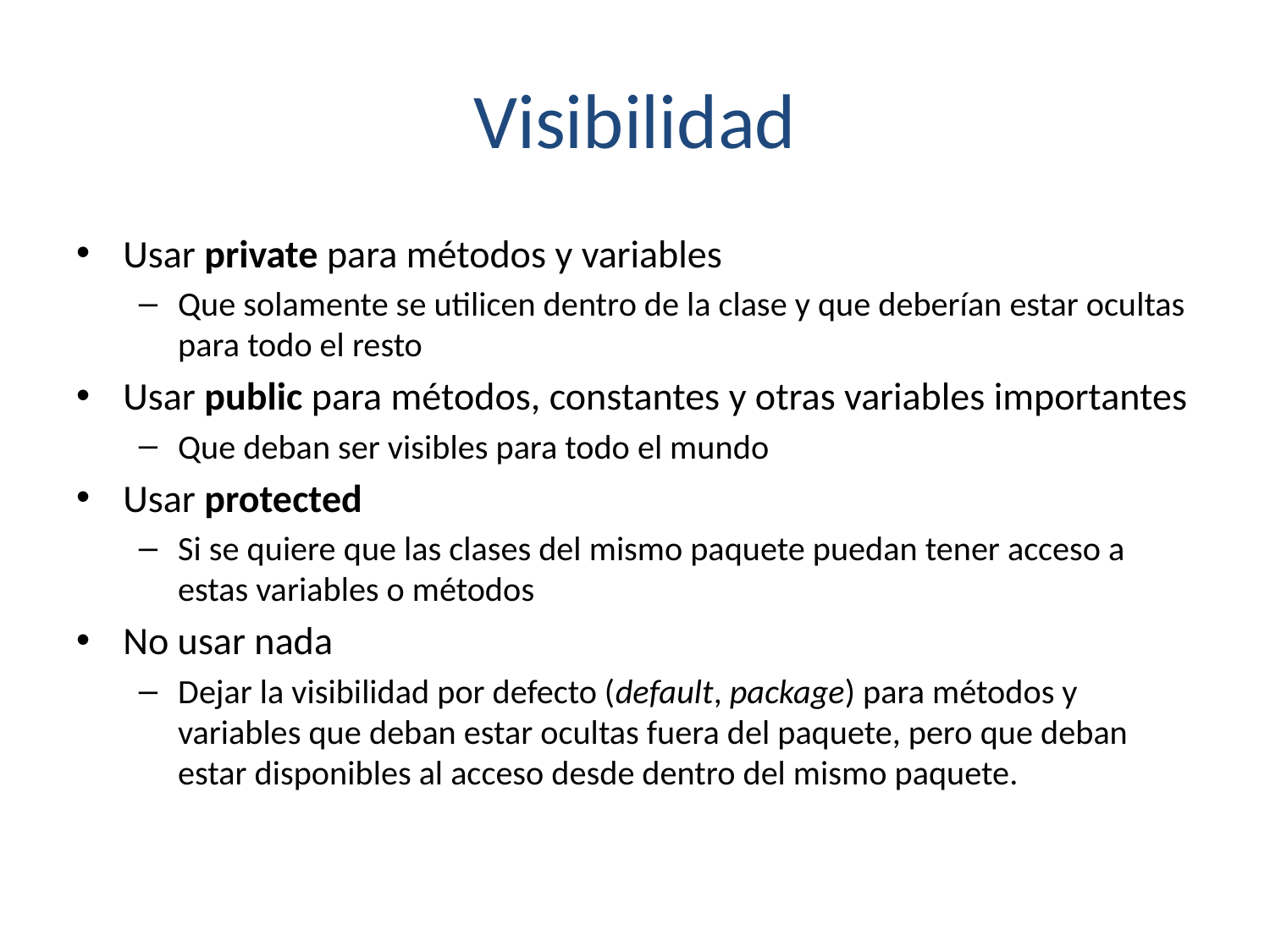

# Visibilidad
Usar private para métodos y variables
Que solamente se utilicen dentro de la clase y que deberían estar ocultas para todo el resto
Usar public para métodos, constantes y otras variables importantes
Que deban ser visibles para todo el mundo
Usar protected
Si se quiere que las clases del mismo paquete puedan tener acceso a estas variables o métodos
No usar nada
Dejar la visibilidad por defecto (default, package) para métodos y variables que deban estar ocultas fuera del paquete, pero que deban estar disponibles al acceso desde dentro del mismo paquete.